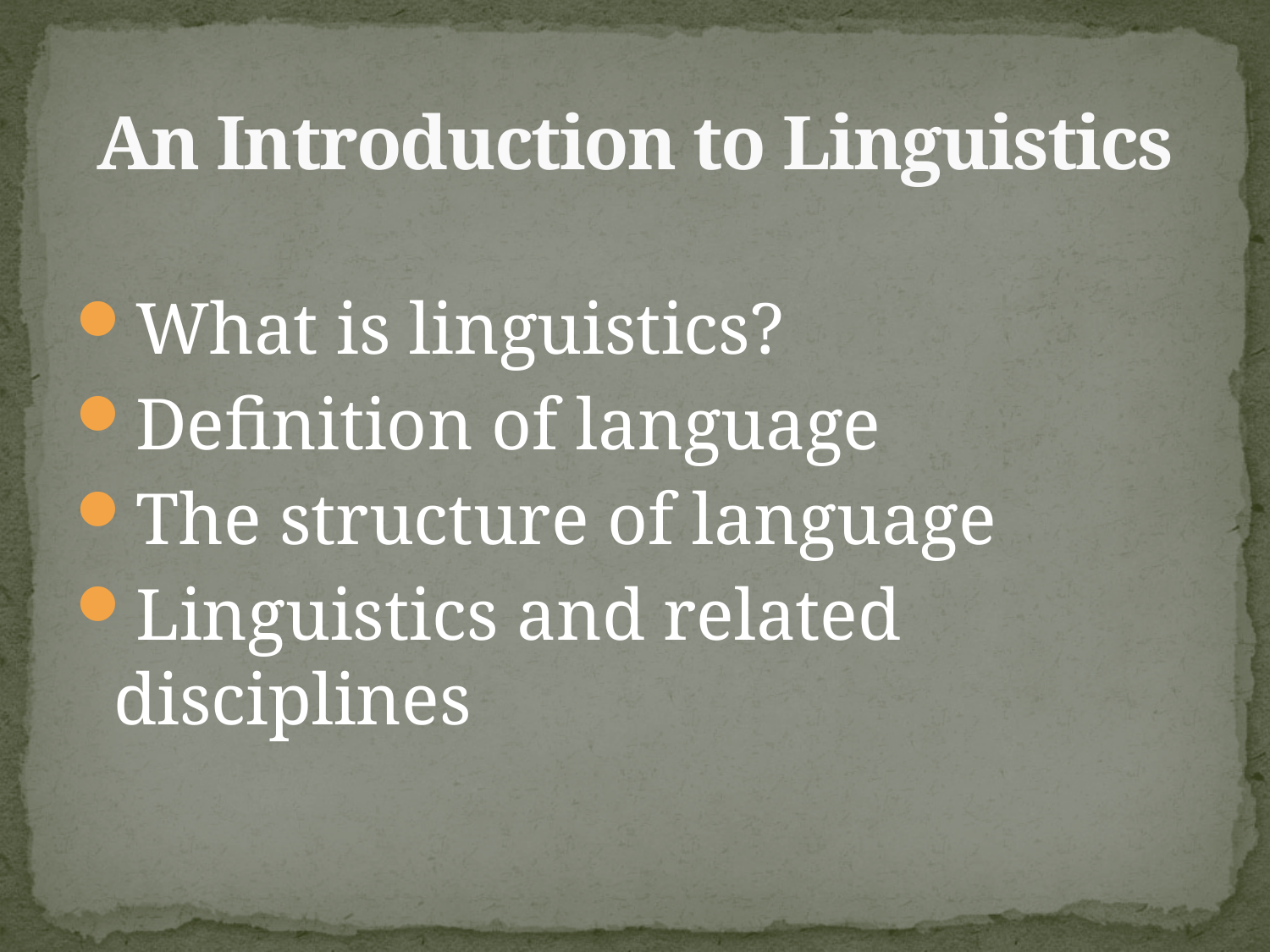

# An Introduction to Linguistics
What is linguistics?
Definition of language
The structure of language
Linguistics and related disciplines